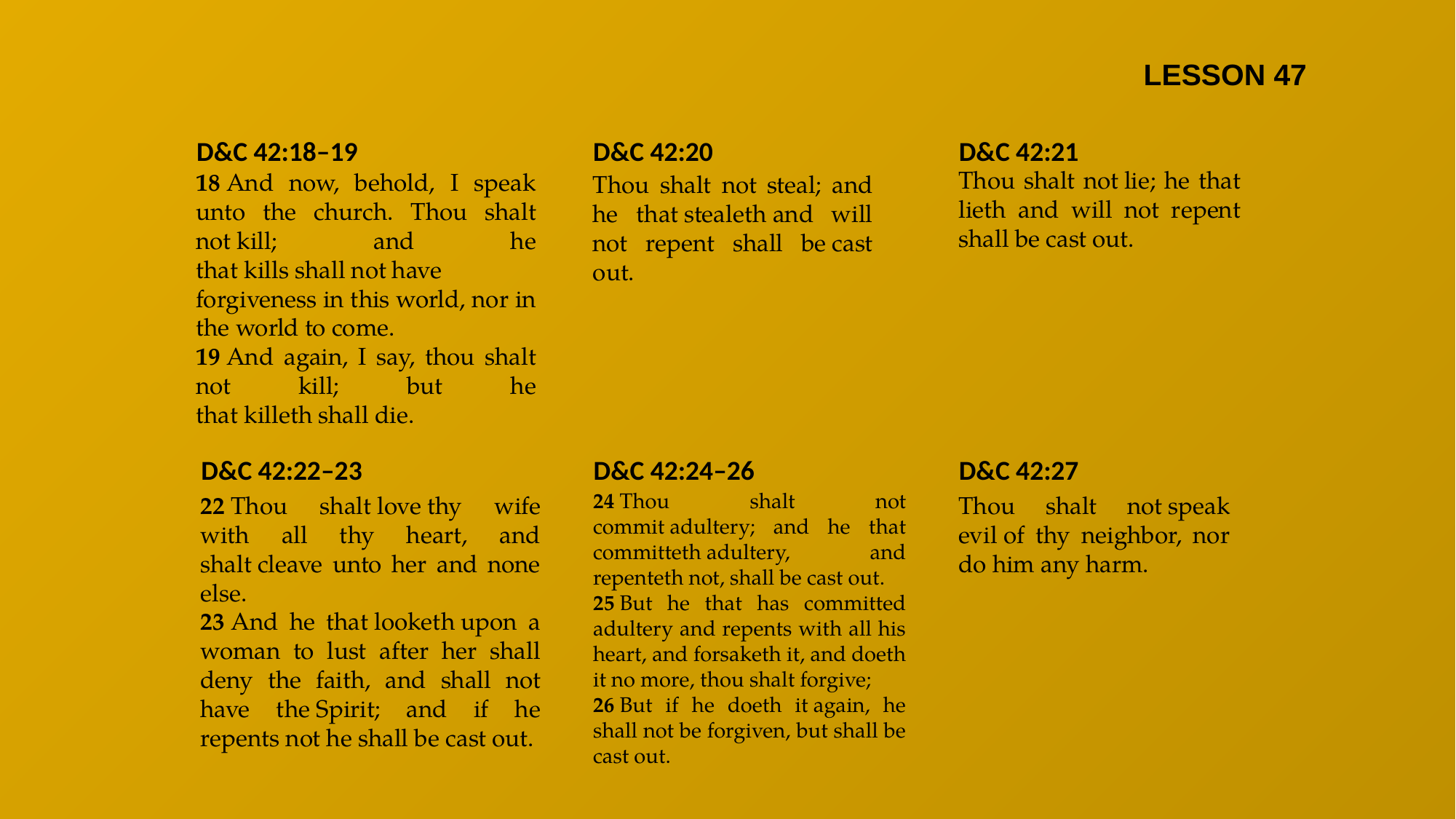

LESSON 47
D&C 42:18–19
D&C 42:20
D&C 42:21
Thou shalt not lie; he that lieth and will not repent shall be cast out.
18 And now, behold, I speak unto the church. Thou shalt not kill; and he that kills shall not have forgiveness in this world, nor in the world to come.
19 And again, I say, thou shalt not kill; but he that killeth shall die.
Thou shalt not steal; and he that stealeth and will not repent shall be cast out.
D&C 42:22–23
D&C 42:24–26
D&C 42:27
24 Thou shalt not commit adultery; and he that committeth adultery, and repenteth not, shall be cast out.
25 But he that has committed adultery and repents with all his heart, and forsaketh it, and doeth it no more, thou shalt forgive;
26 But if he doeth it again, he shall not be forgiven, but shall be cast out.
22 Thou shalt love thy wife with all thy heart, and shalt cleave unto her and none else.
23 And he that looketh upon a woman to lust after her shall deny the faith, and shall not have the Spirit; and if he repents not he shall be cast out.
Thou shalt not speak evil of thy neighbor, nor do him any harm.